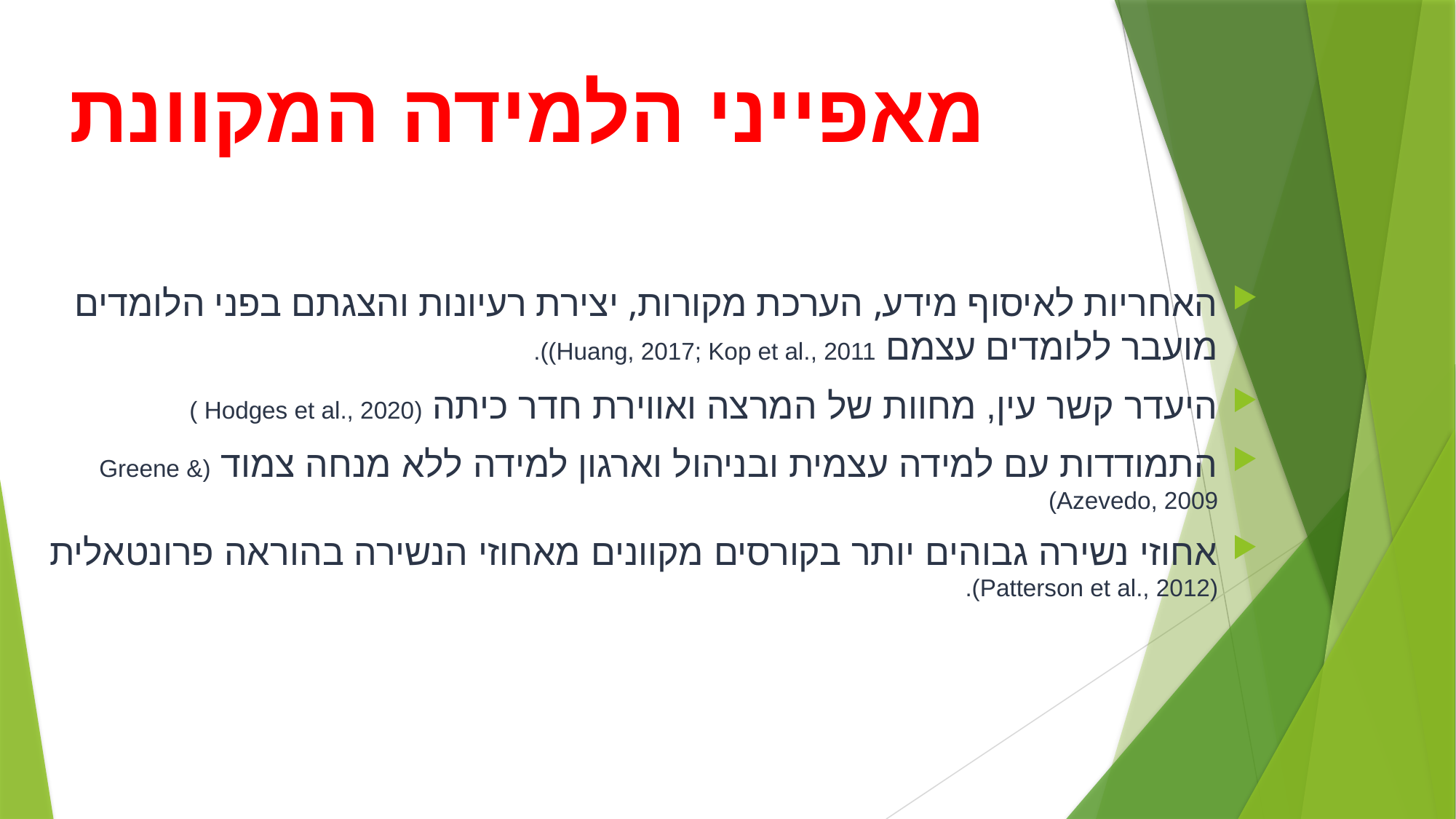

מאפייני הלמידה המקוונת
האחריות לאיסוף מידע, הערכת מקורות, יצירת רעיונות והצגתם בפני הלומדים מועבר ללומדים עצמם Huang, 2017; Kop et al., 2011)).
היעדר קשר עין, מחוות של המרצה ואווירת חדר כיתה (Hodges et al., 2020 )
התמודדות עם למידה עצמית ובניהול וארגון למידה ללא מנחה צמוד (Greene & Azevedo, 2009)
אחוזי נשירה גבוהים יותר בקורסים מקוונים מאחוזי הנשירה בהוראה פרונטאלית (Patterson et al., 2012).